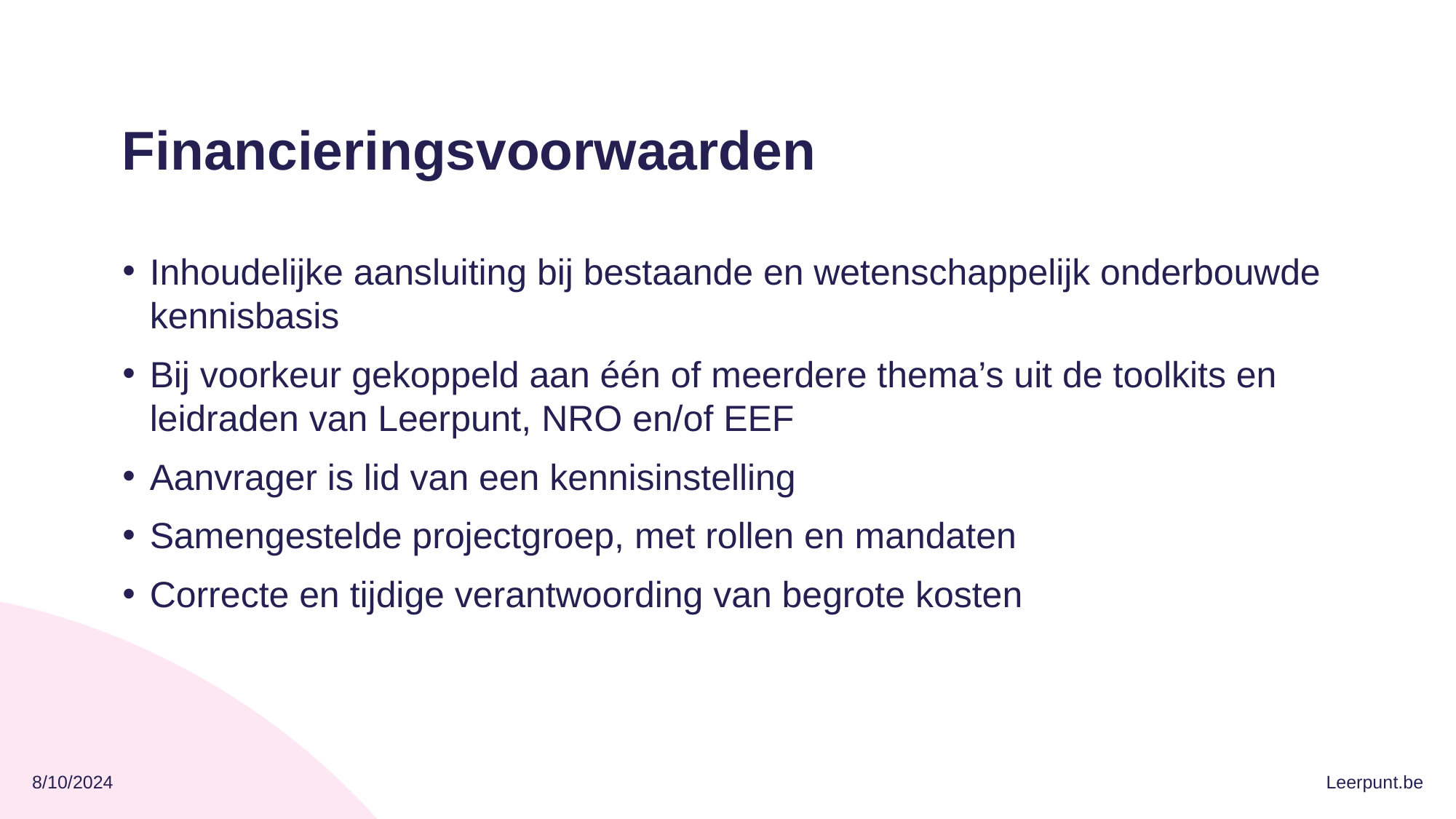

# Financieringsvoorwaarden

Inhoudelijke aansluiting bij bestaande en wetenschappelijk onderbouwde kennisbasis
Bij voorkeur gekoppeld aan één of meerdere thema’s uit de toolkits en leidraden van Leerpunt, NRO en/of EEF
Aanvrager is lid van een kennisinstelling
Samengestelde projectgroep, met rollen en mandaten
Correcte en tijdige verantwoording van begrote kosten